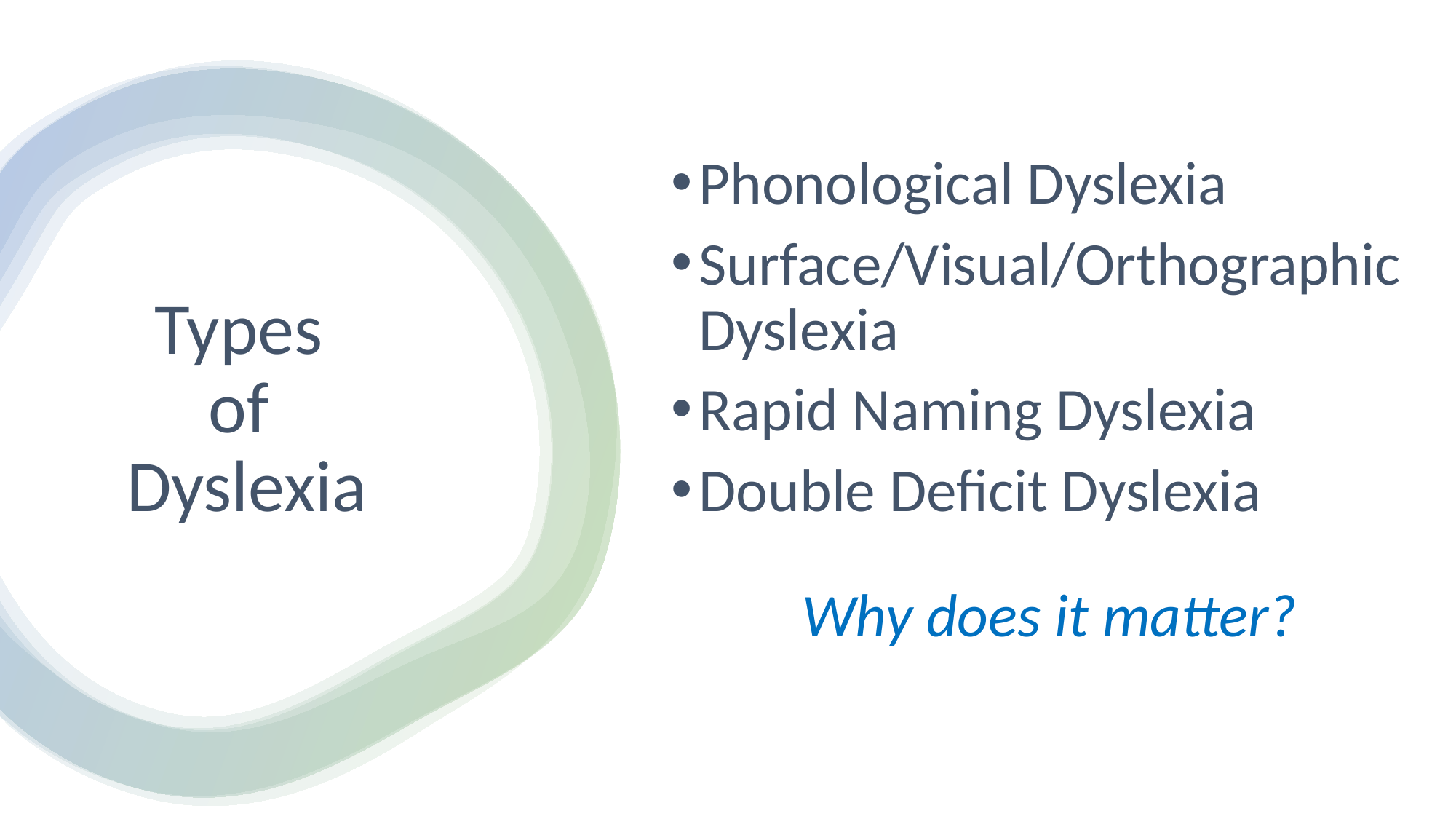

Phonological Dyslexia
Surface/Visual/Orthographic Dyslexia
Rapid Naming Dyslexia
Double Deficit Dyslexia

Why does it matter?

# Types of Dyslexia